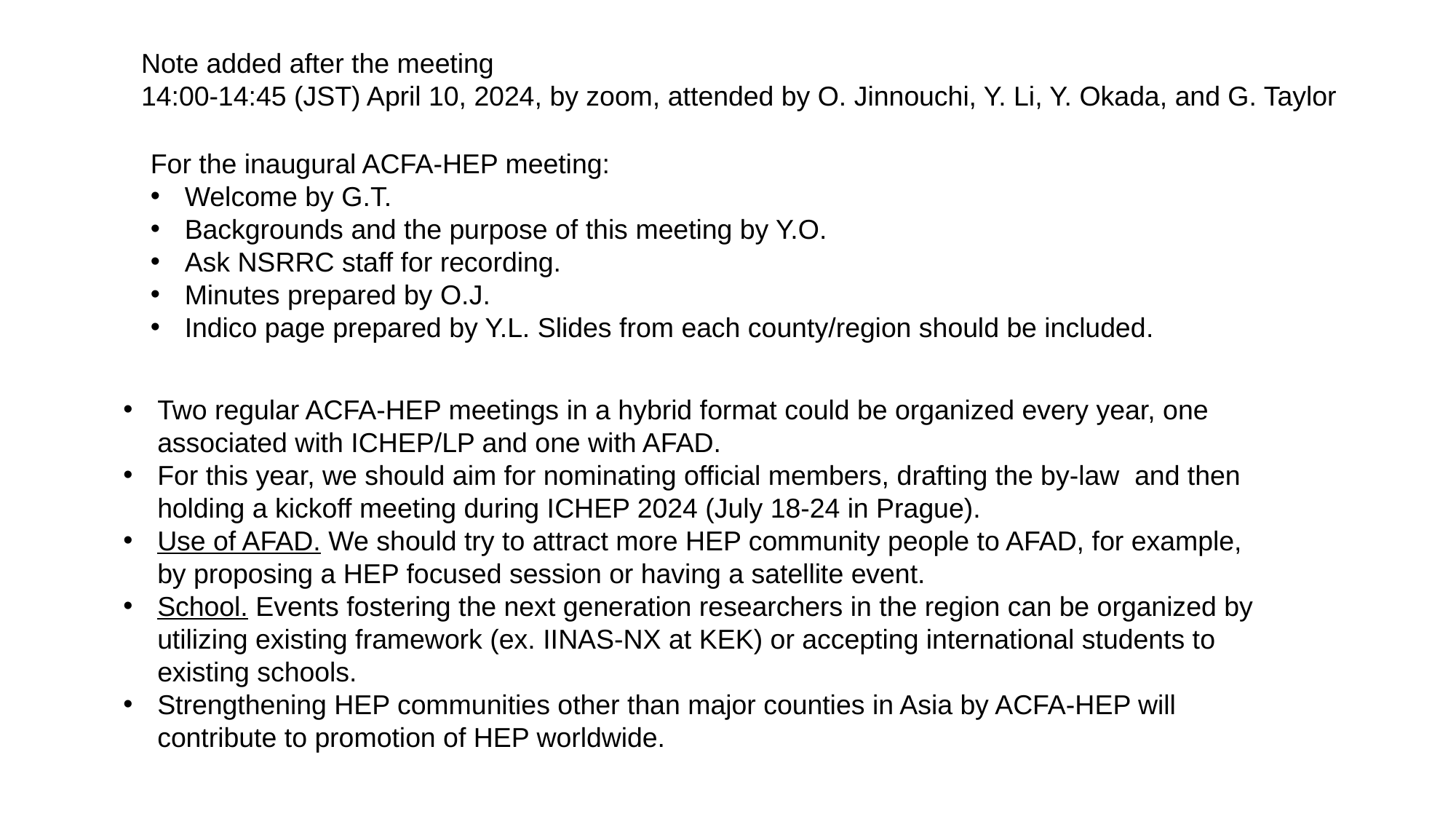

Note added after the meeting
14:00-14:45 (JST) April 10, 2024, by zoom, attended by O. Jinnouchi, Y. Li, Y. Okada, and G. Taylor
For the inaugural ACFA-HEP meeting:
Welcome by G.T.
Backgrounds and the purpose of this meeting by Y.O.
Ask NSRRC staff for recording.
Minutes prepared by O.J.
Indico page prepared by Y.L. Slides from each county/region should be included.
Two regular ACFA-HEP meetings in a hybrid format could be organized every year, one associated with ICHEP/LP and one with AFAD.
For this year, we should aim for nominating official members, drafting the by-law  and then holding a kickoff meeting during ICHEP 2024 (July 18-24 in Prague).
Use of AFAD. We should try to attract more HEP community people to AFAD, for example, by proposing a HEP focused session or having a satellite event.
School. Events fostering the next generation researchers in the region can be organized by utilizing existing framework (ex. IINAS-NX at KEK) or accepting international students to existing schools.
Strengthening HEP communities other than major counties in Asia by ACFA-HEP will contribute to promotion of HEP worldwide.